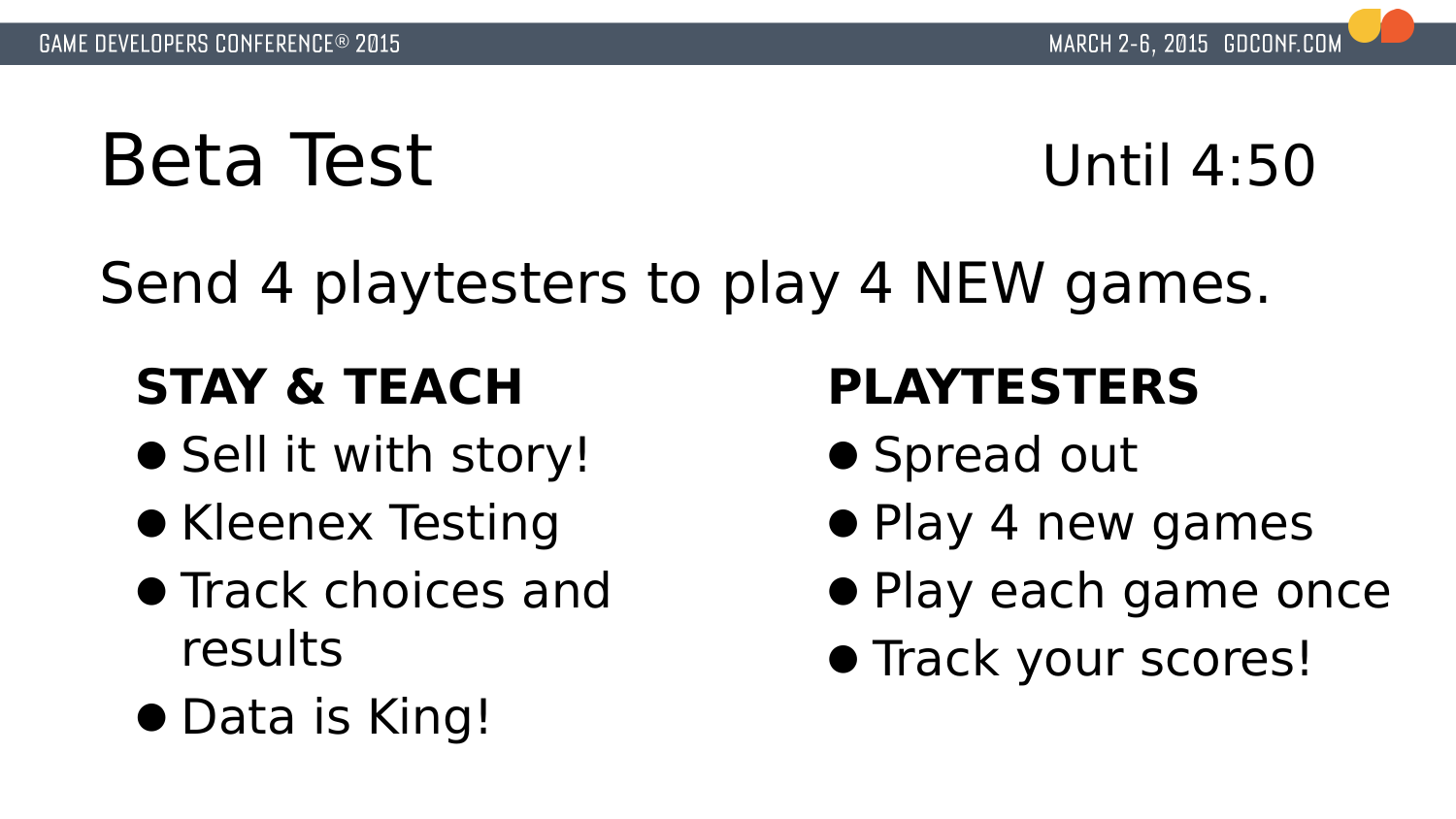

# Beta Test				   Until 4:50
Send 4 playtesters to play 4 NEW games.
STAY & TEACH
Sell it with story!
Kleenex Testing
Track choices and results
Data is King!
PLAYTESTERS
Spread out
Play 4 new games
Play each game once
Track your scores!